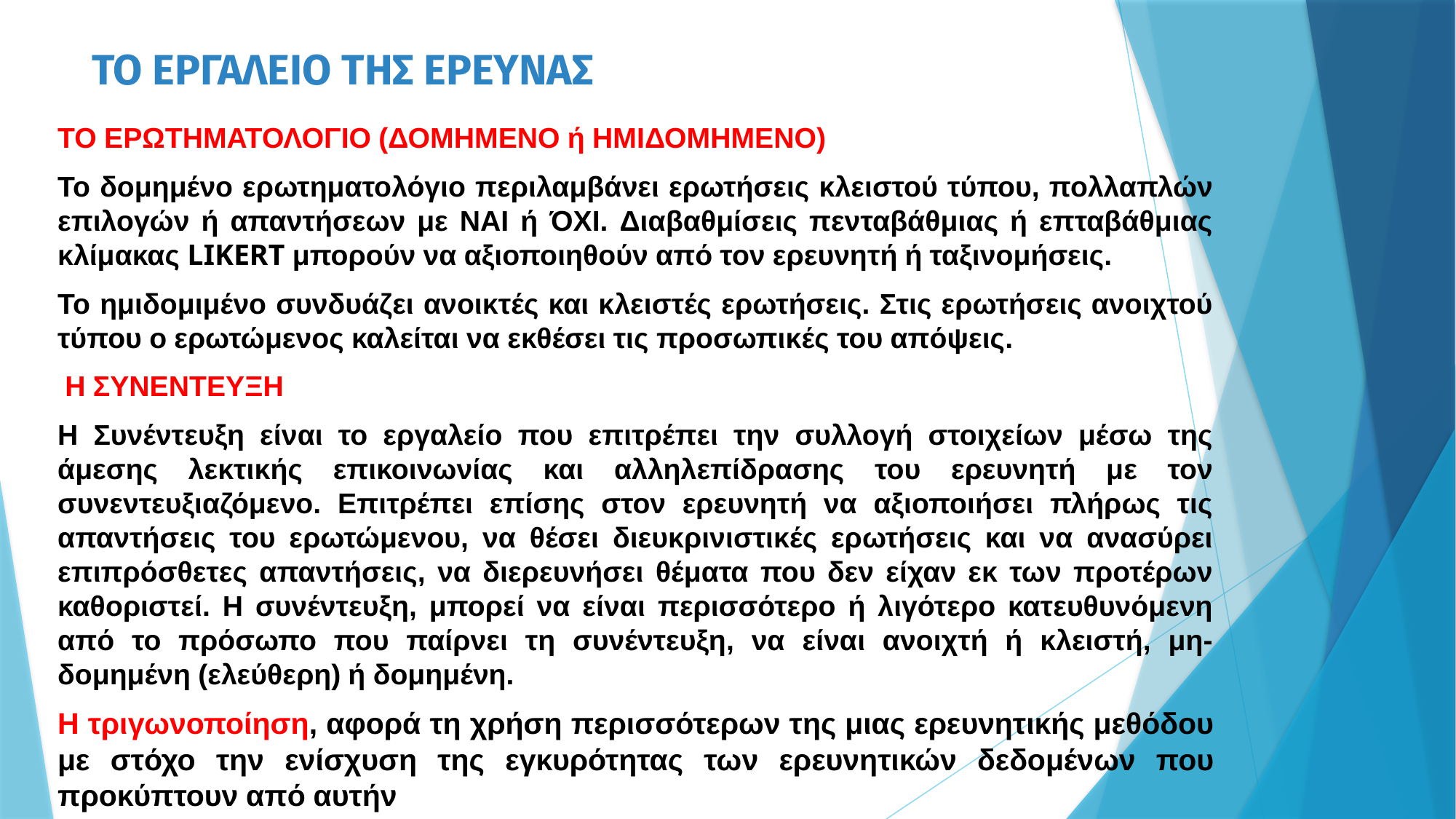

# ΤΟ ΕΡΓΑΛΕΙΟ ΤΗΣ ΕΡΕΥΝΑΣ
ΤΟ ΕΡΩΤΗΜΑΤΟΛΟΓΙΟ (ΔΟΜΗΜΕΝΟ ή ΗΜΙΔΟΜΗΜΕΝΟ)
Το δομημένο ερωτηματολόγιο περιλαμβάνει ερωτήσεις κλειστού τύπου, πολλαπλών επιλογών ή απαντήσεων με ΝΑΙ ή ΌΧΙ. Διαβαθμίσεις πενταβάθμιας ή επταβάθμιας κλίμακας LIKERT μπορούν να αξιοποιηθούν από τον ερευνητή ή ταξινομήσεις.
Το ημιδομιμένο συνδυάζει ανοικτές και κλειστές ερωτήσεις. Στις ερωτήσεις ανοιχτού τύπου ο ερωτώμενος καλείται να εκθέσει τις προσωπικές του απόψεις.
 Η ΣΥΝΕΝΤΕΥΞΗ
Η Συνέντευξη είναι το εργαλείο που επιτρέπει την συλλογή στοιχείων μέσω της άμεσης λεκτικής επικοινωνίας και αλληλεπίδρασης του ερευνητή με τον συνεντευξιαζόμενο. Επιτρέπει επίσης στον ερευνητή να αξιοποιήσει πλήρως τις απαντήσεις του ερωτώμενου, να θέσει διευκρινιστικές ερωτήσεις και να ανασύρει επιπρόσθετες απαντήσεις, να διερευνήσει θέματα που δεν είχαν εκ των προτέρων καθοριστεί. Η συνέντευξη, μπορεί να είναι περισσότερο ή λιγότερο κατευθυνόμενη από το πρόσωπο που παίρνει τη συνέντευξη, να είναι ανοιχτή ή κλειστή, μη-δομημένη (ελεύθερη) ή δομημένη.
Η τριγωνοποίηση, αφορά τη χρήση περισσότερων της μιας ερευνητικής μεθόδου με στόχο την ενίσχυση της εγκυρότητας των ερευνητικών δεδομένων που προκύπτουν από αυτήν